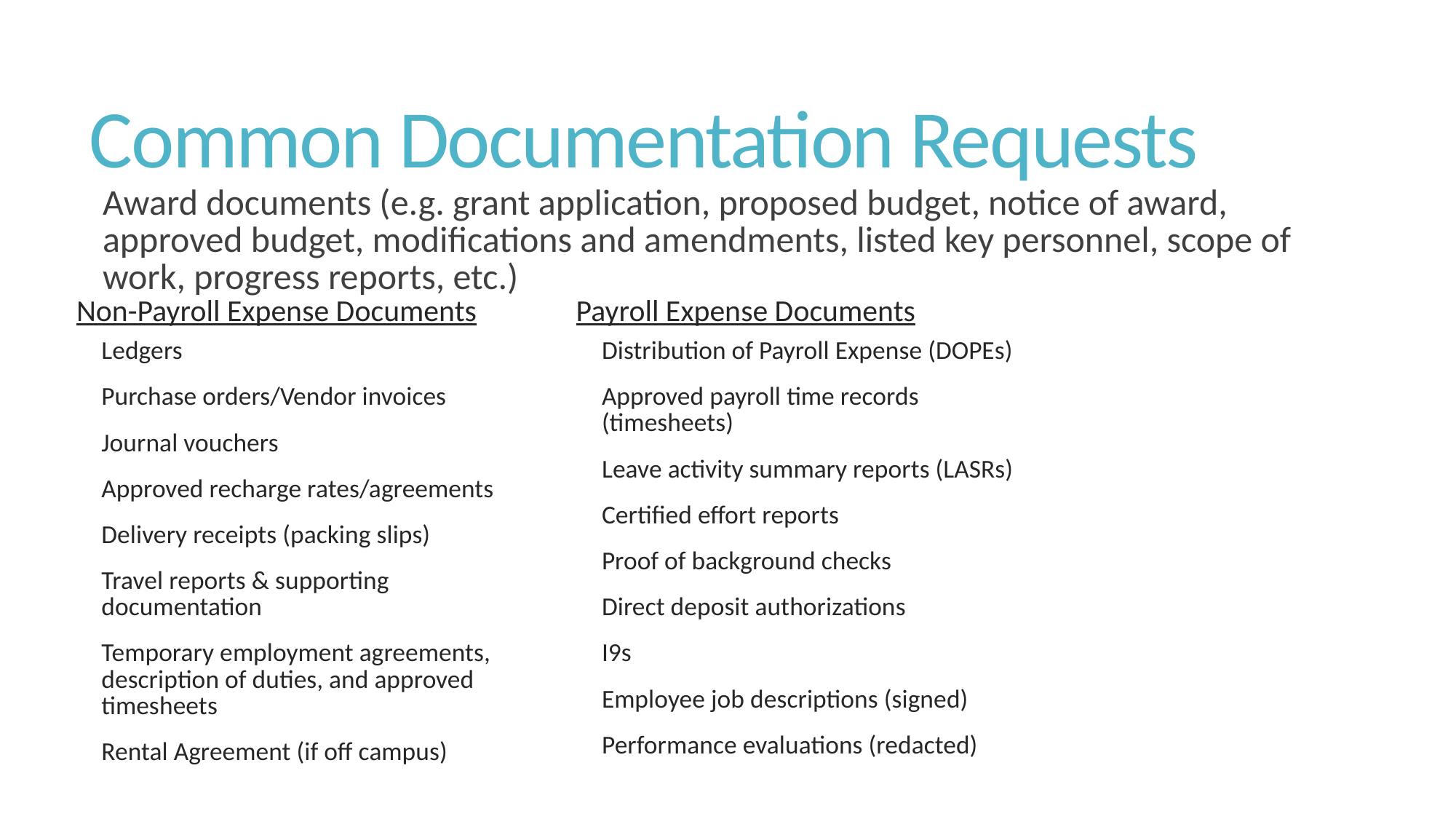

# Common Documentation Requests
Award documents (e.g. grant application, proposed budget, notice of award, approved budget, modifications and amendments, listed key personnel, scope of work, progress reports, etc.)

Non-Payroll Expense Documents
Payroll Expense Documents
Ledgers
Purchase orders/Vendor invoices
Journal vouchers
Approved recharge rates/agreements
Delivery receipts (packing slips)
Travel reports & supporting documentation
Temporary employment agreements, description of duties, and approved timesheets
Rental Agreement (if off campus)
Distribution of Payroll Expense (DOPEs)
Approved payroll time records (timesheets)
Leave activity summary reports (LASRs)
Certified effort reports
Proof of background checks
Direct deposit authorizations
I9s
Employee job descriptions (signed)
Performance evaluations (redacted)